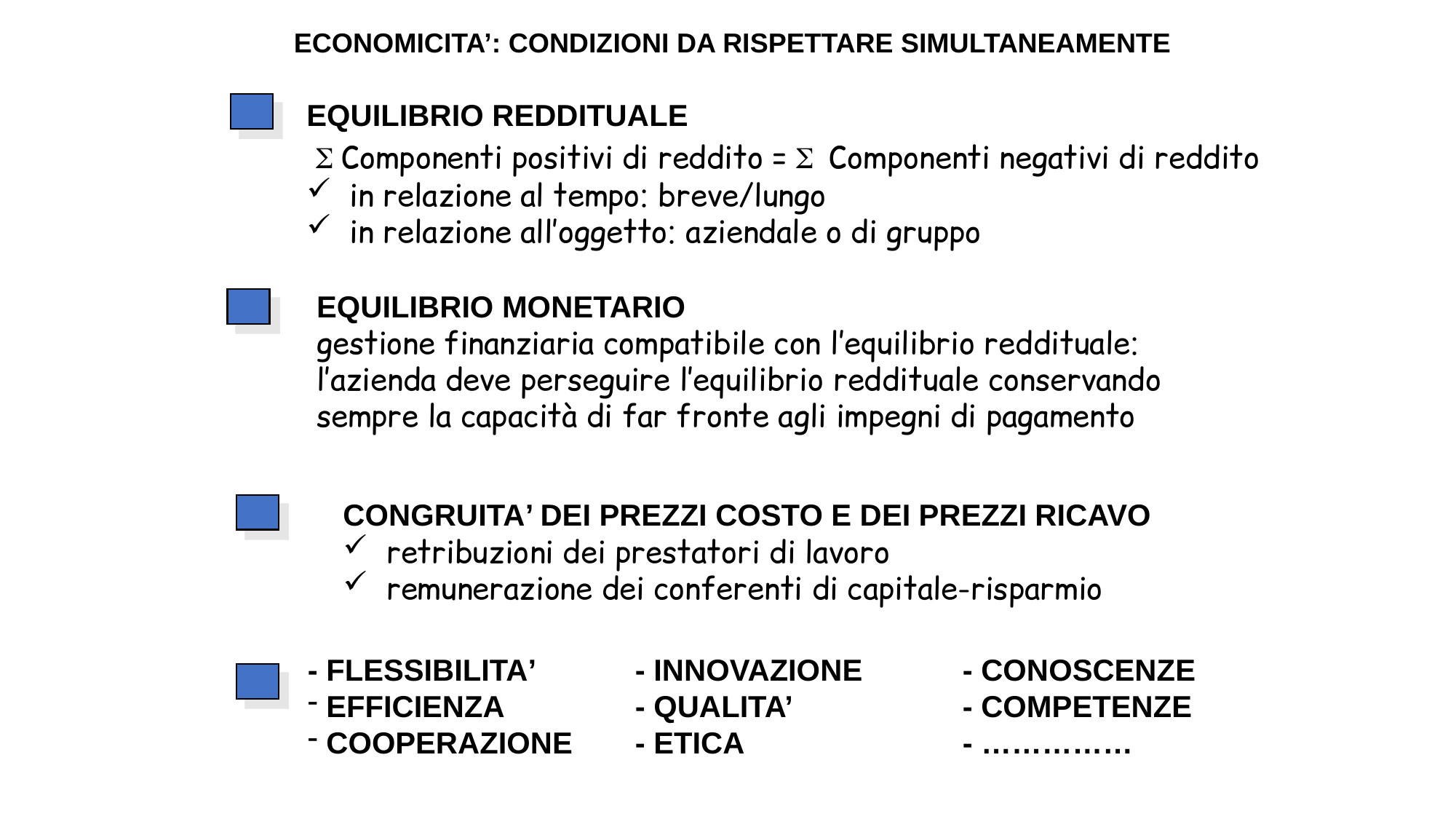

ECONOMICITA’: CONDIZIONI DA RISPETTARE SIMULTANEAMENTE
EQUILIBRIO REDDITUALE
 Σ Componenti positivi di reddito = Σ Componenti negativi di reddito
  in relazione al tempo: breve/lungo
  in relazione all’oggetto: aziendale o di gruppo

EQUILIBRIO MONETARIO
gestione finanziaria compatibile con l’equilibrio reddituale: l’azienda deve perseguire l’equilibrio reddituale conservando sempre la capacità di far fronte agli impegni di pagamento

CONGRUITA’ DEI PREZZI COSTO E DEI PREZZI RICAVO
  retribuzioni dei prestatori di lavoro
  remunerazione dei conferenti di capitale-risparmio

- FLESSIBILITA’	- INNOVAZIONE	- CONOSCENZE
 EFFICIENZA		- QUALITA’		- COMPETENZE
 COOPERAZIONE	- ETICA		- ……………